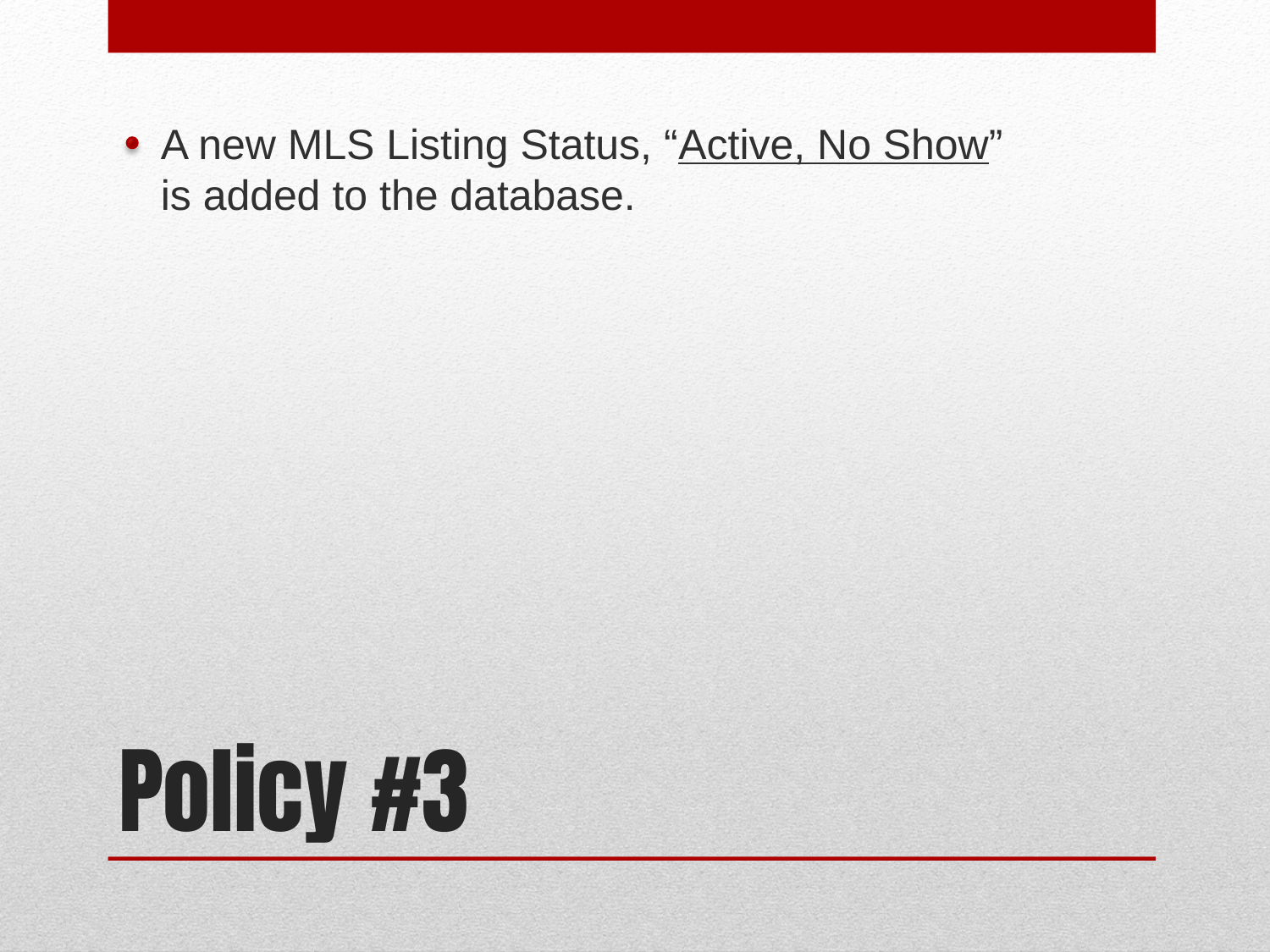

A new MLS Listing Status, “Active, No Show”
is added to the database.

# Policy #3